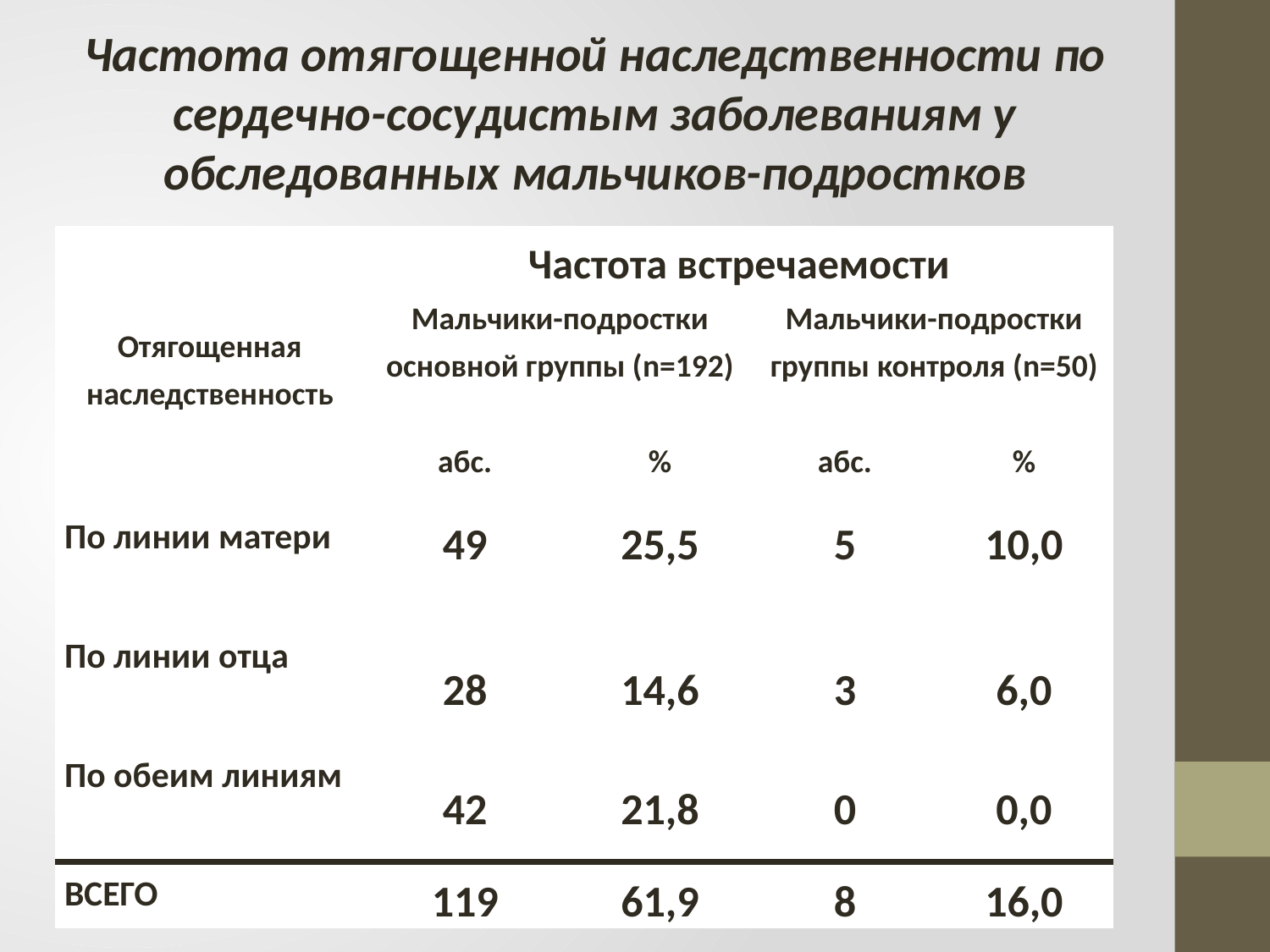

Частота отягощенной наследственности по сердечно-сосудистым заболеваниям у обследованных мальчиков-подростков
| Отягощенная наследственность | Частота встречаемости |  |  |  |
| --- | --- | --- | --- | --- |
|  | Мальчики-подростки основной группы (n=192) |  | Мальчики-подростки группы контроля (n=50) |  |
|  | абс. | % | абс. | % |
| По линии матери | 49 | 25,5 | 5 | 10,0 |
| По линии отца | 28 | 14,6 | 3 | 6,0 |
| По обеим линиям | 42 | 21,8 | 0 | 0,0 |
| ВСЕГО | 119 | 61,9 | 8 | 16,0 |